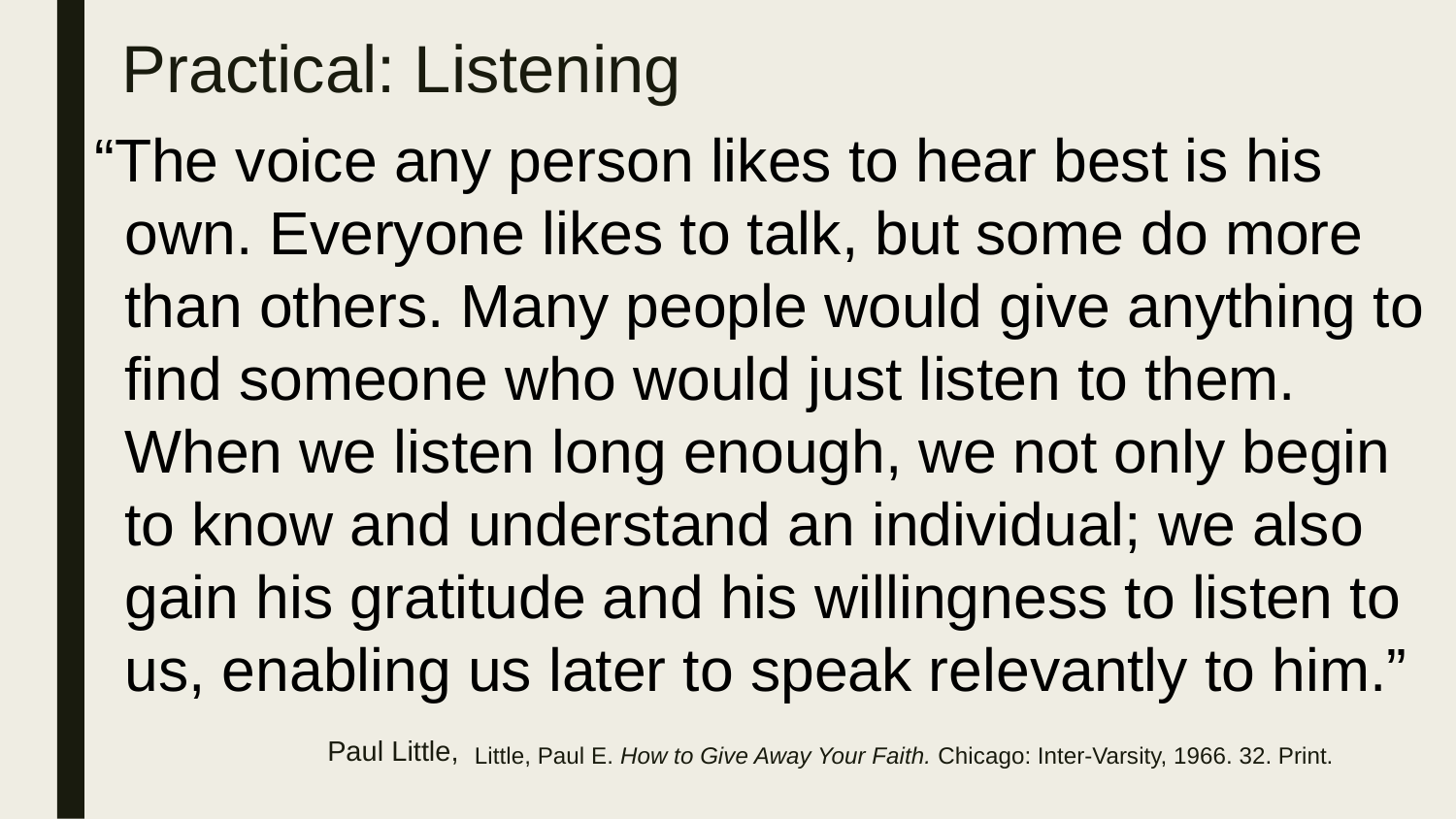

# Practical: Listening
 “The voice any person likes to hear best is his own. Everyone likes to talk, but some do more than others. Many people would give anything to find someone who would just listen to them. When we listen long enough, we not only begin to know and understand an individual; we also gain his gratitude and his willingness to listen to us, enabling us later to speak relevantly to him.”
                                Paul Little,  Little, Paul E. How to Give Away Your Faith. Chicago: Inter-Varsity, 1966. 32. Print.